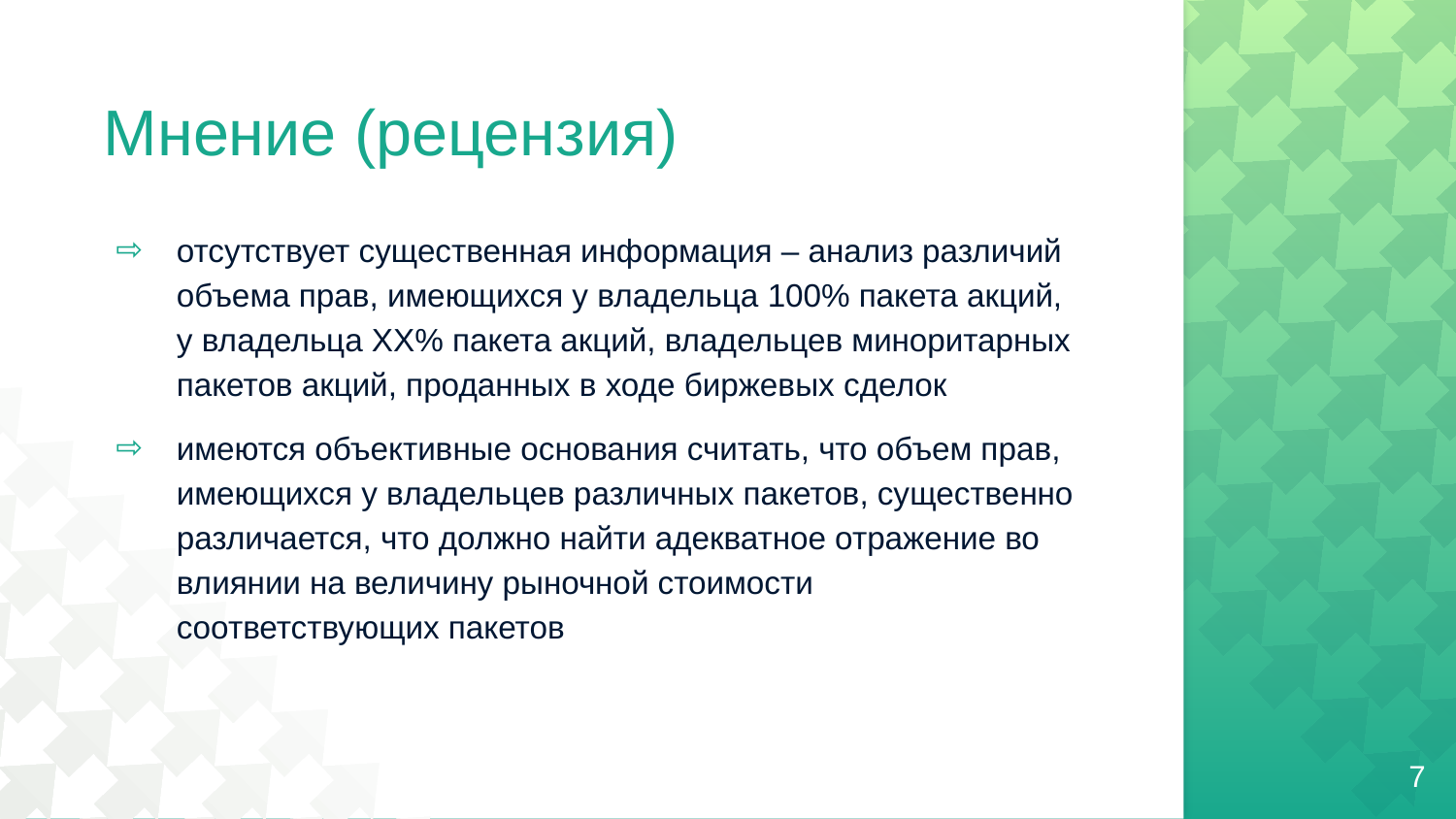

# Мнение (рецензия)
отсутствует существенная информация – анализ различий объема прав, имеющихся у владельца 100% пакета акций, у владельца ХХ% пакета акций, владельцев миноритарных пакетов акций, проданных в ходе биржевых сделок
имеются объективные основания считать, что объем прав, имеющихся у владельцев различных пакетов, существенно различается, что должно найти адекватное отражение во влиянии на величину рыночной стоимости соответствующих пакетов
7